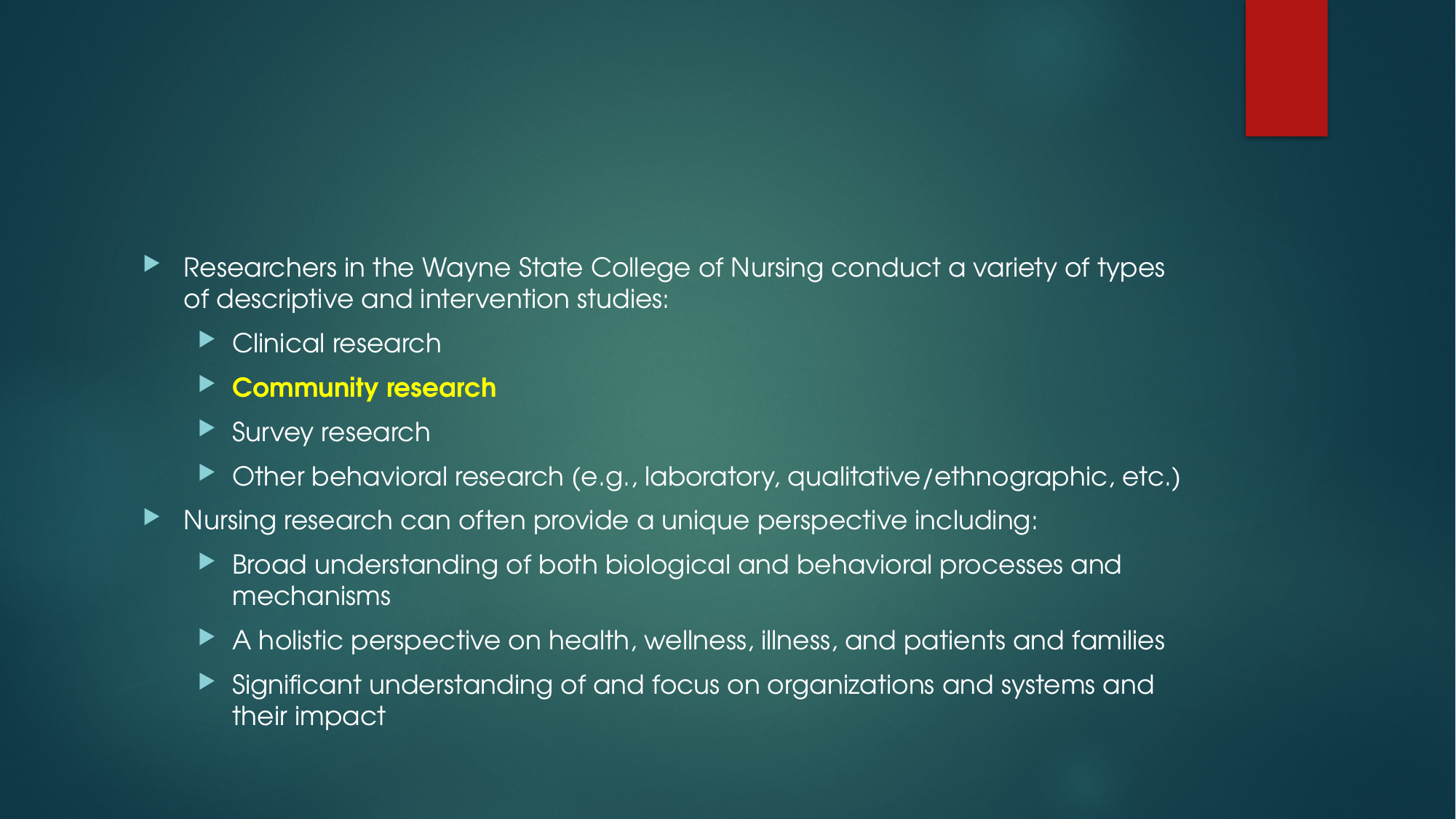

#
Researchers in the Wayne State College of Nursing conduct a variety of types of descriptive and intervention studies:
Clinical research
Community research
Survey research
Other behavioral research (e.g., laboratory, qualitative/ethnographic, etc.)
Nursing research can often provide a unique perspective including:
Broad understanding of both biological and behavioral processes and mechanisms
A holistic perspective on health, wellness, illness, and patients and families
Significant understanding of and focus on organizations and systems and their impact